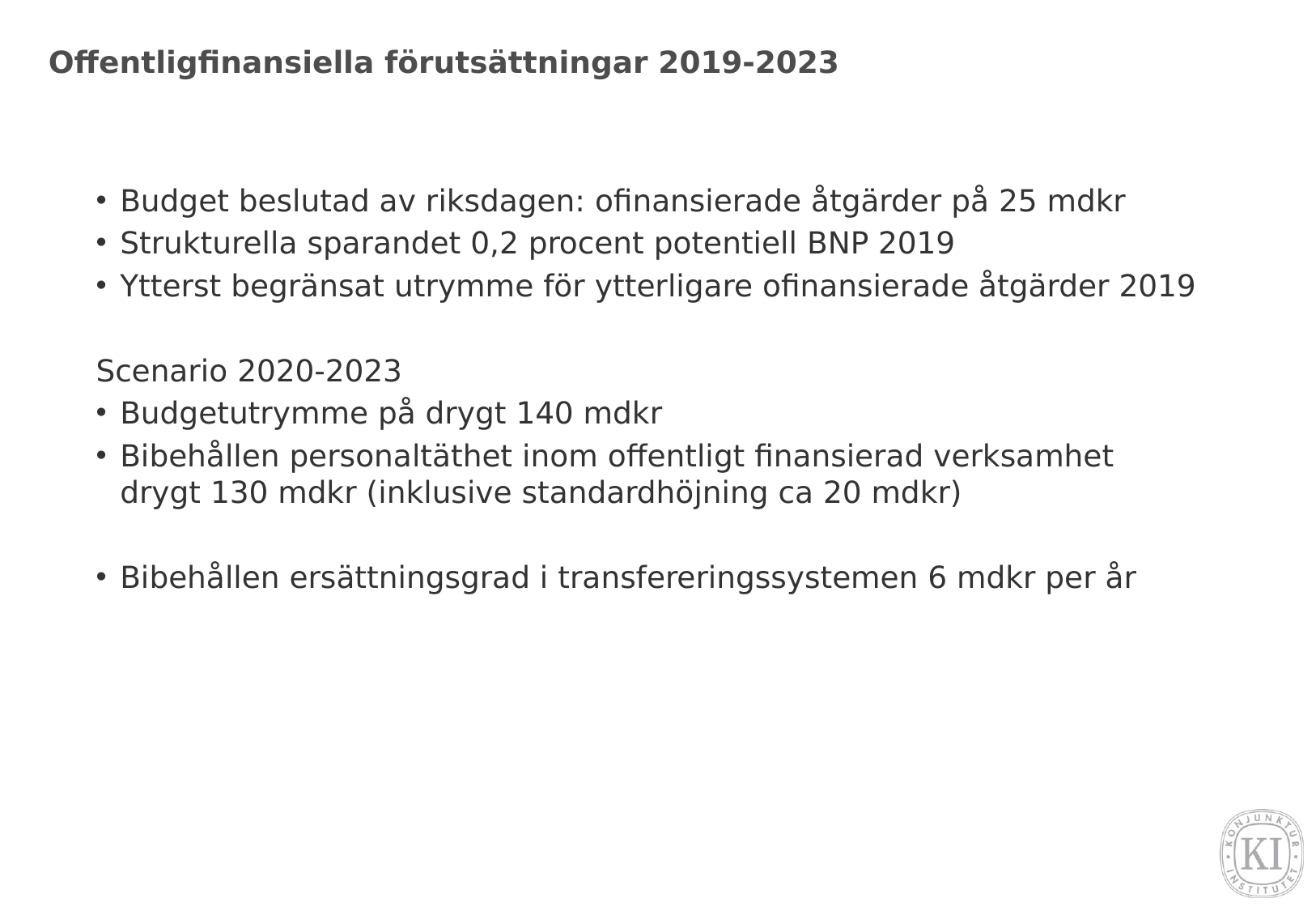

# Offentligfinansiella förutsättningar 2019-2023

Budget beslutad av riksdagen: ofinansierade åtgärder på 25 mdkr
Strukturella sparandet 0,2 procent potentiell BNP 2019
Ytterst begränsat utrymme för ytterligare ofinansierade åtgärder 2019

Scenario 2020-2023
Budgetutrymme på drygt 140 mdkr
Bibehållen personaltäthet inom offentligt finansierad verksamhet   drygt 130 mdkr (inklusive standardhöjning ca 20 mdkr)

Bibehållen ersättningsgrad i transfereringssystemen 6 mdkr per år